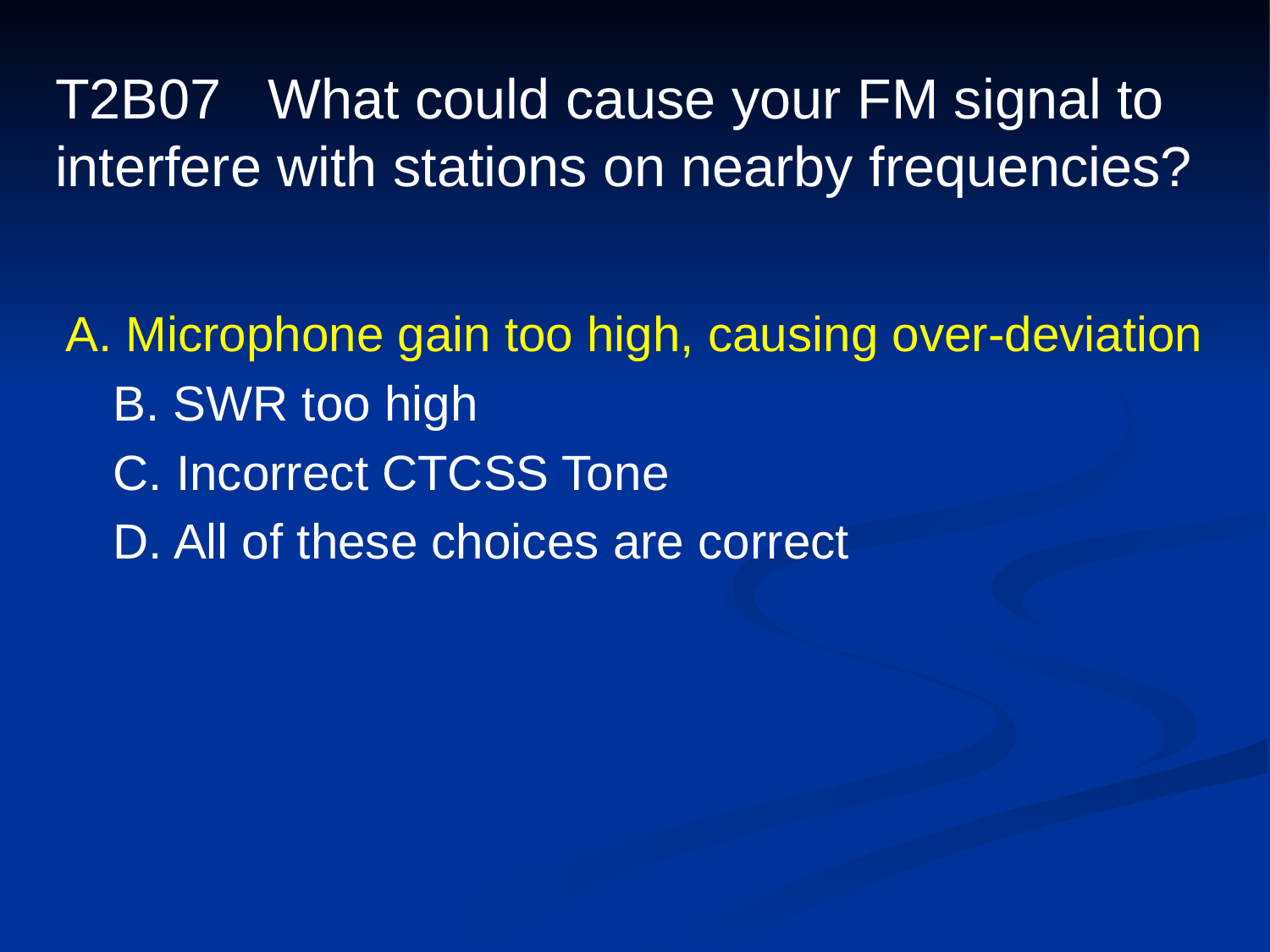

# T2B07   What could cause your FM signal to interfere with stations on nearby frequencies?
A. Microphone gain too high, causing over-deviation
	B. SWR too high
	C. Incorrect CTCSS Tone
	D. All of these choices are correct